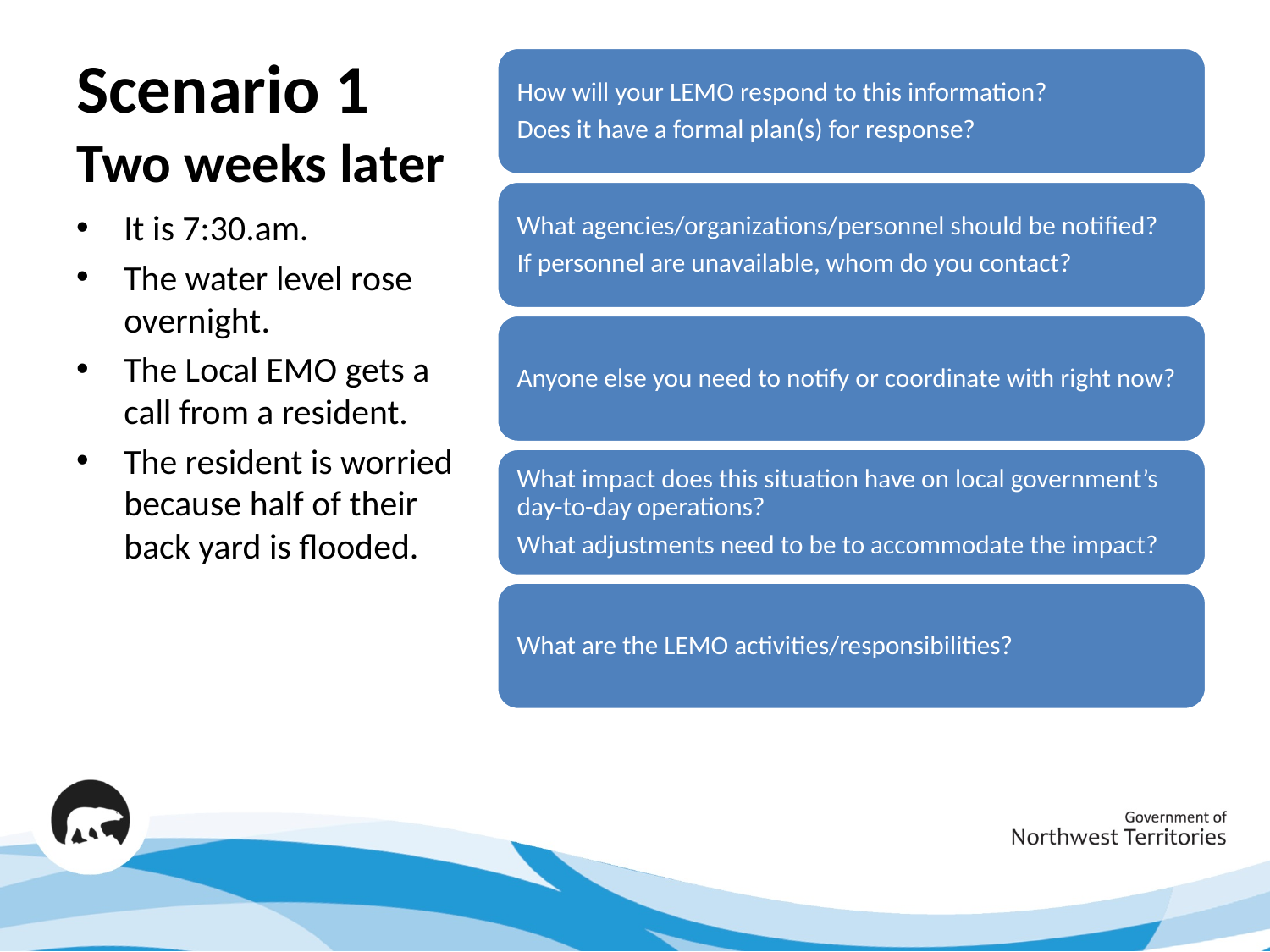

# Scenario 1 Two weeks later
How will your LEMO respond to this information?
Does it have a formal plan(s) for response?
What agencies/organizations/personnel should be notified?
If personnel are unavailable, whom do you contact?
Anyone else you need to notify or coordinate with right now?
What impact does this situation have on local government’s day-to-day operations?
What adjustments need to be to accommodate the impact?
What are the LEMO activities/responsibilities?
It is 7:30.am.
The water level rose overnight.
The Local EMO gets a call from a resident.
The resident is worried because half of their back yard is flooded.